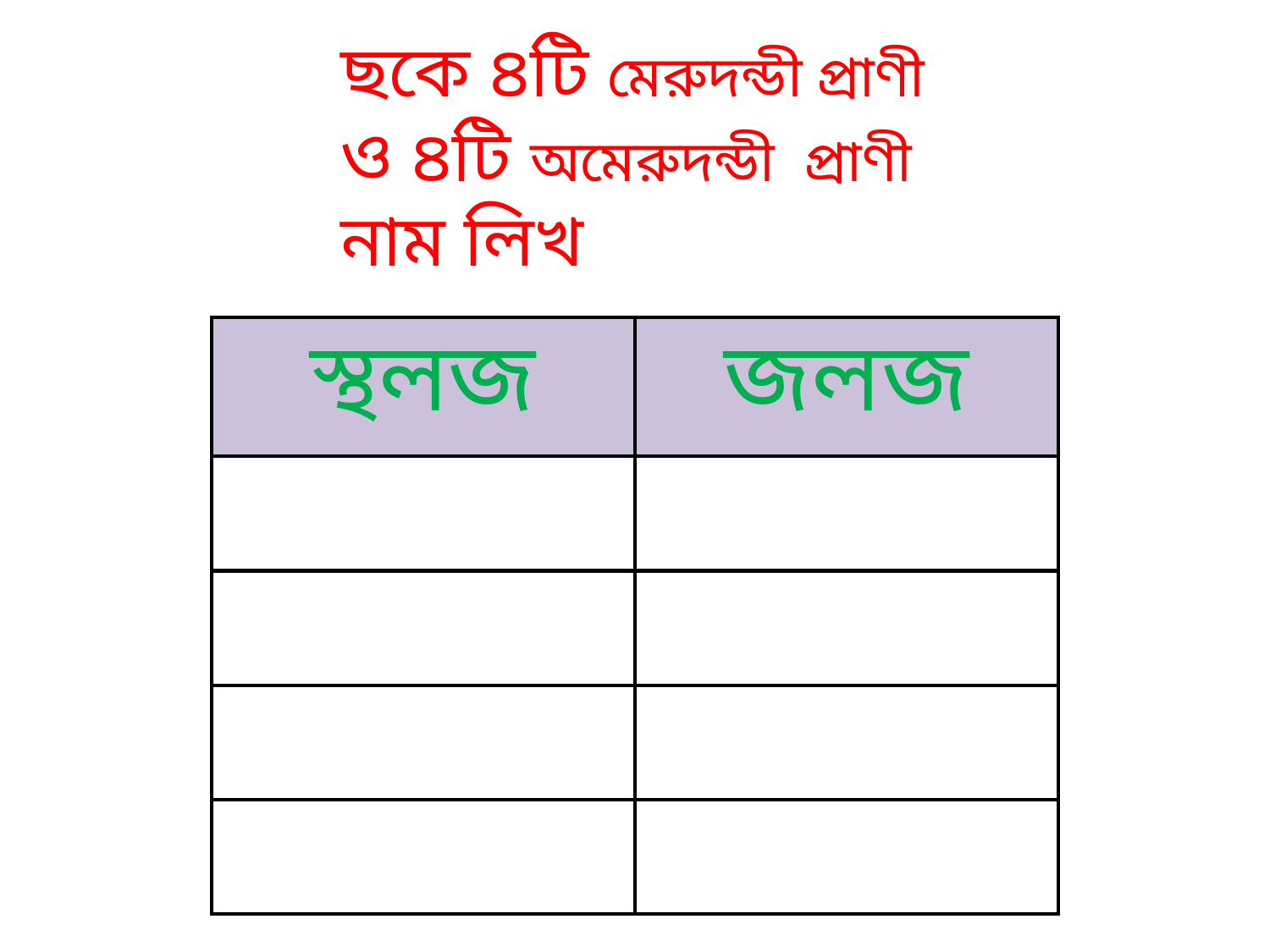

# ছকে ৪টি মেরুদন্ডী প্রাণী ও ৪টি অমেরুদন্ডী  প্রাণী নাম লিখ
| স্থলজ | জলজ |
| --- | --- |
|  |  |
|  |  |
|  |  |
|  |  |